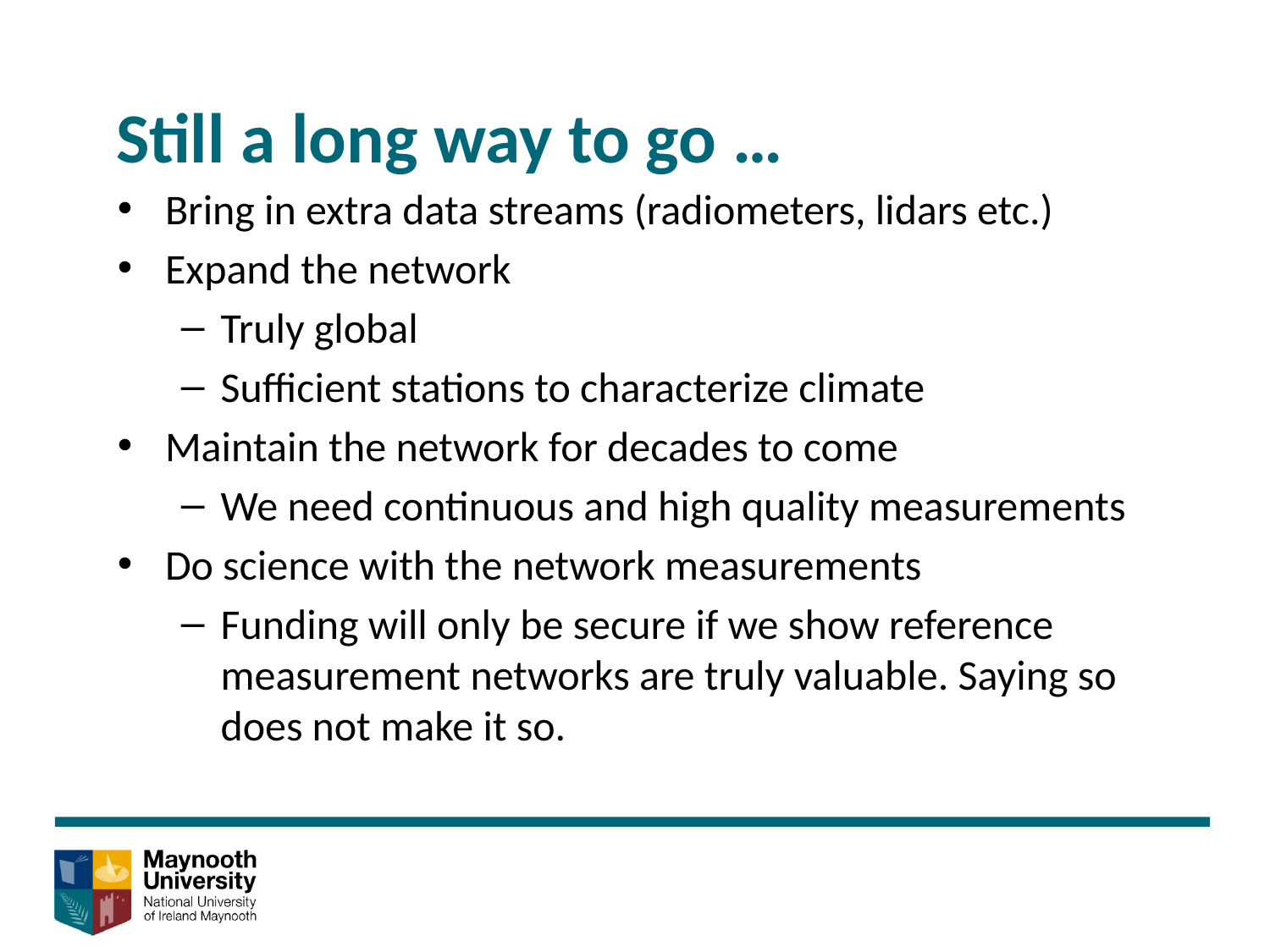

Still a long way to go …
Bring in extra data streams (radiometers, lidars etc.)
Expand the network
Truly global
Sufficient stations to characterize climate
Maintain the network for decades to come
We need continuous and high quality measurements
Do science with the network measurements
Funding will only be secure if we show reference measurement networks are truly valuable. Saying so does not make it so.